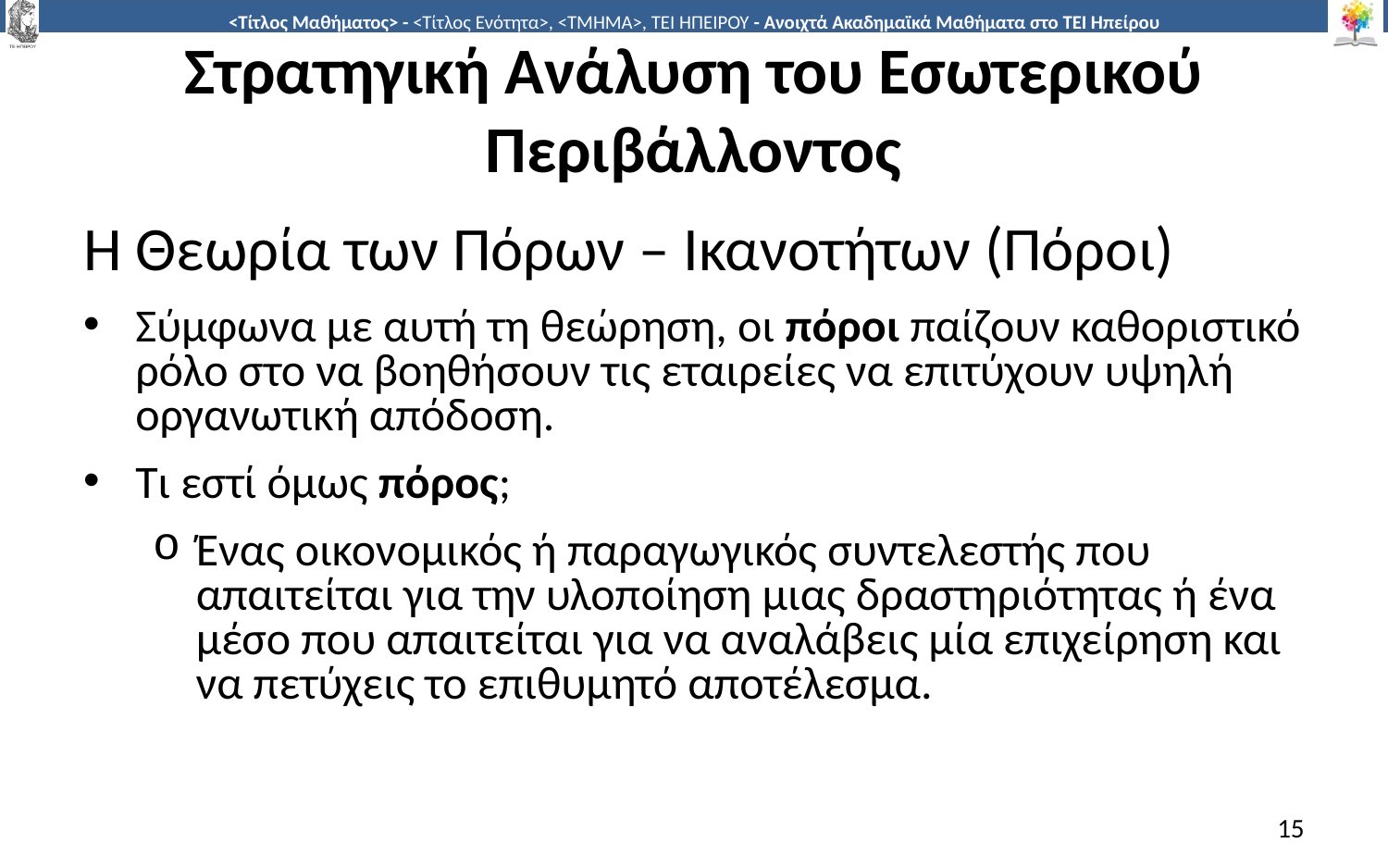

# Στρατηγική Ανάλυση του Εσωτερικού Περιβάλλοντος
Η Θεωρία των Πόρων – Ικανοτήτων (Πόροι)
Σύμφωνα με αυτή τη θεώρηση, οι πόροι παίζουν καθοριστικό ρόλο στο να βοηθήσουν τις εταιρείες να επιτύχουν υψηλή οργανωτική απόδοση.
Τι εστί όμως πόρος;
Ένας οικονομικός ή παραγωγικός συντελεστής που απαιτείται για την υλοποίηση μιας δραστηριότητας ή ένα μέσο που απαιτείται για να αναλάβεις μία επιχείρηση και να πετύχεις το επιθυμητό αποτέλεσμα.
15